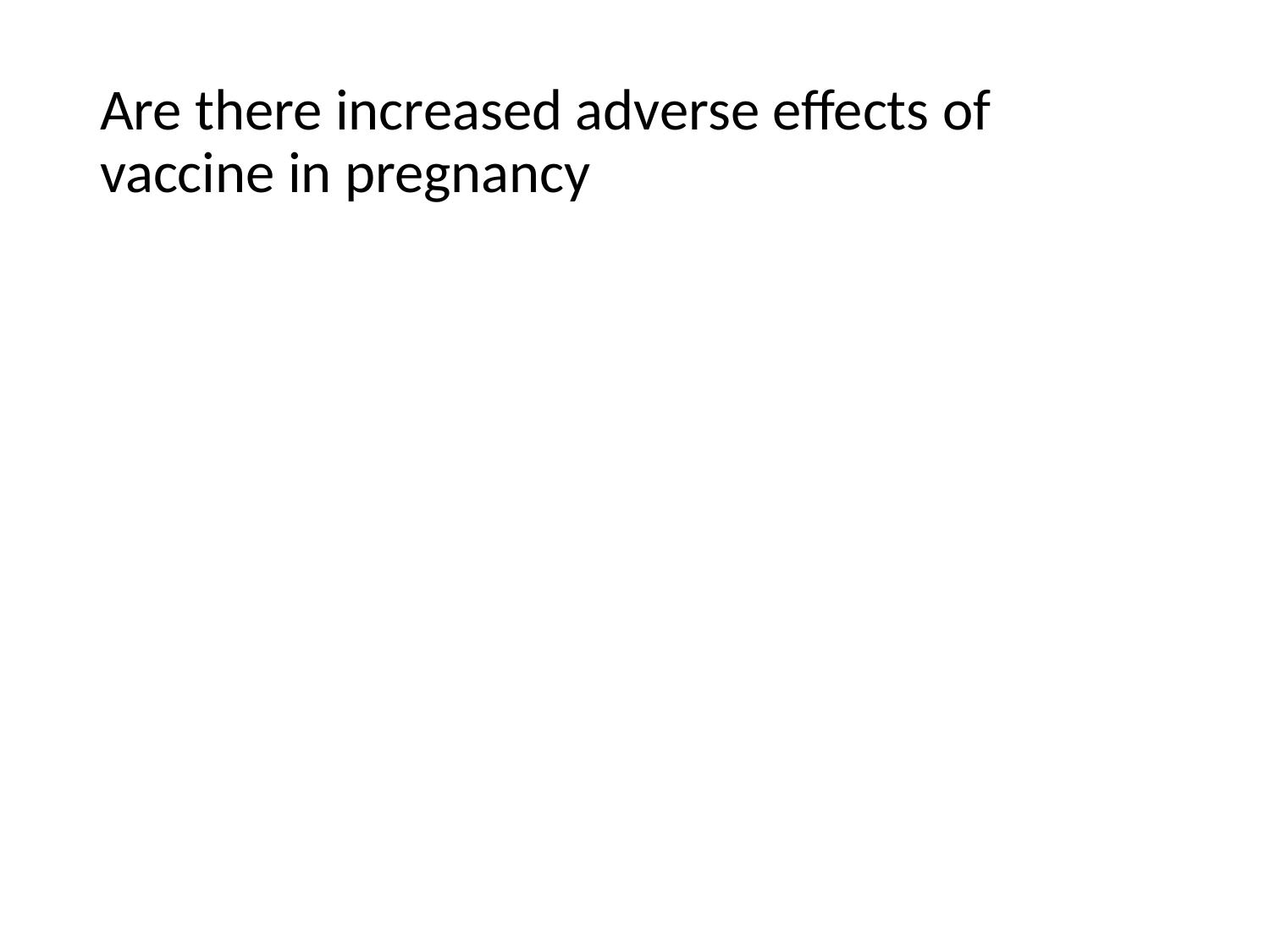

# Are there increased adverse effects of vaccine in pregnancy